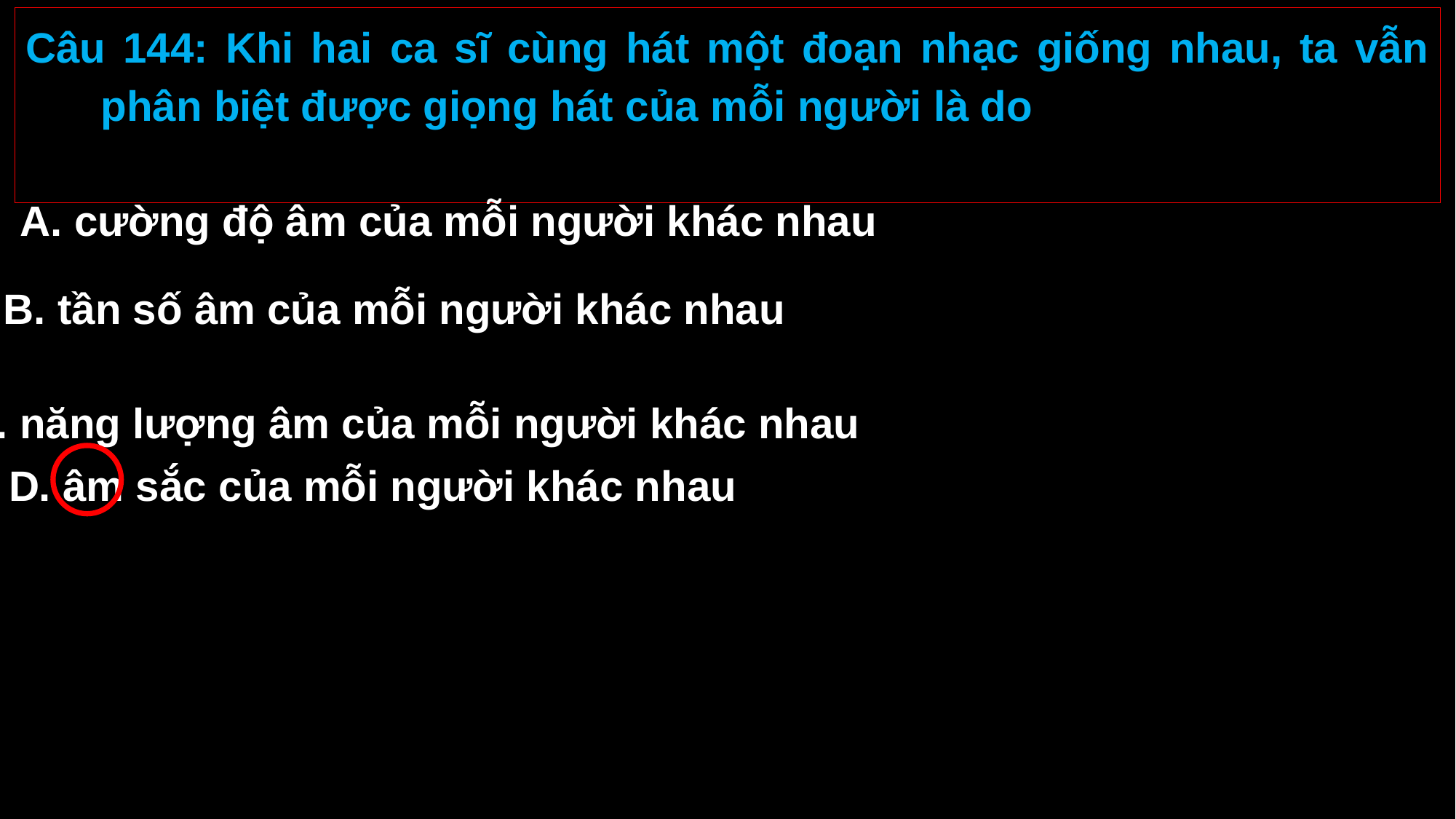

Câu 144: Khi hai ca sĩ cùng hát một đoạn nhạc giống nhau, ta vẫn phân biệt được giọng hát của mỗi người là do

A. cường độ âm của mỗi người khác nhau
B. tần số âm của mỗi người khác nhau

C. năng lượng âm của mỗi người khác nhau

D. âm sắc của mỗi người khác nhau